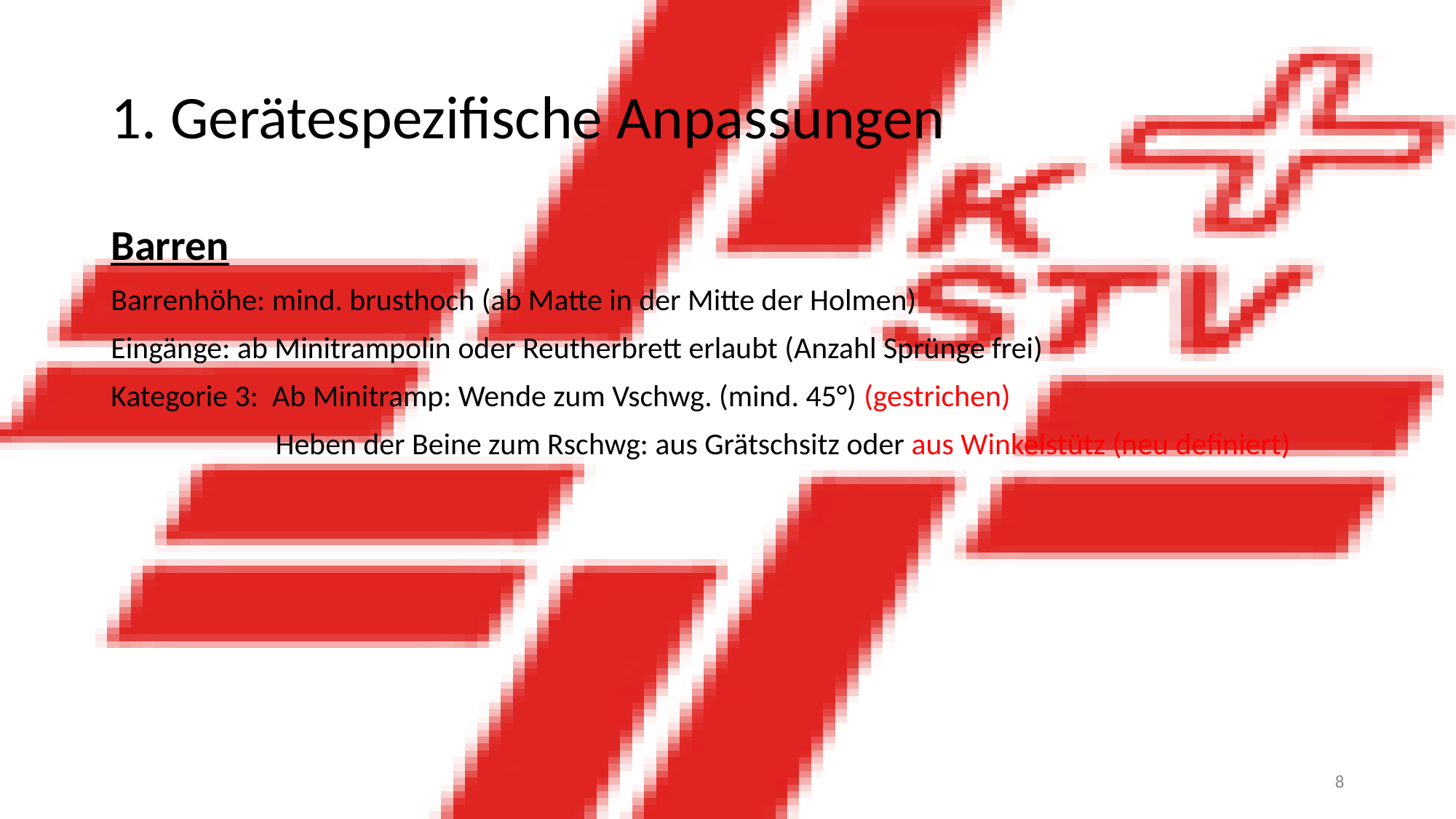

# 1. Gerätespezifische Anpassungen
Barren
Barrenhöhe: mind. brusthoch (ab Matte in der Mitte der Holmen)
Eingänge: ab Minitrampolin oder Reutherbrett erlaubt (Anzahl Sprünge frei)
Kategorie 3:  Ab Minitramp: Wende zum Vschwg. (mind. 45°) (gestrichen)
	        Heben der Beine zum Rschwg: aus Grätschsitz oder aus Winkelstütz (neu definiert)

8